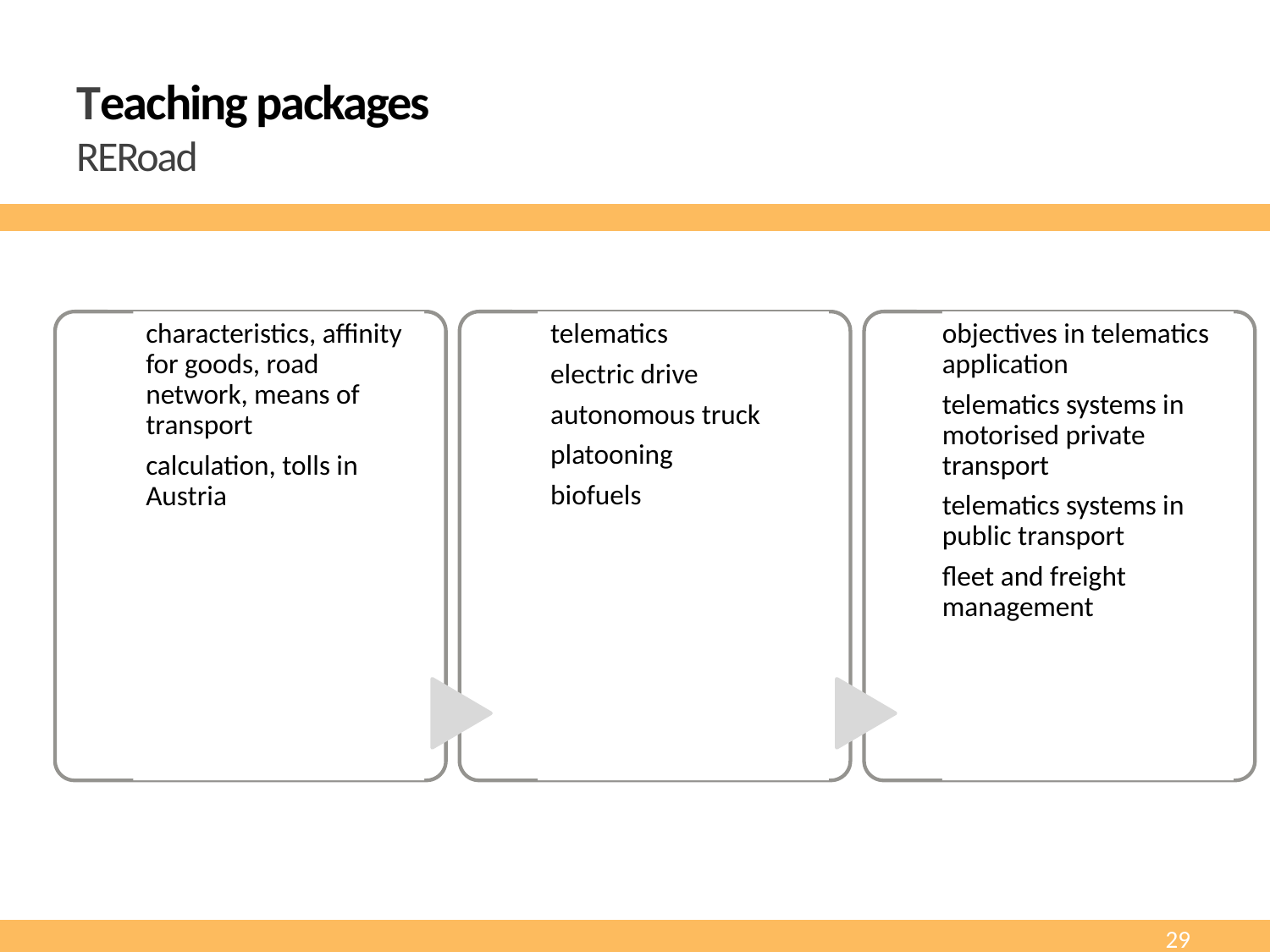

# Teaching packages RERoad
Fundamentals of road freight transport
characteristics, affinity for goods, road network, means of transport
calculation, tolls in Austria
Current developments in road freight transport
telematics
electric drive
autonomous truck
platooning
biofuels
traffic telematics
objectives in telematics application
telematics systems in motorised private transport
telematics systems in public transport
fleet and freight management

29